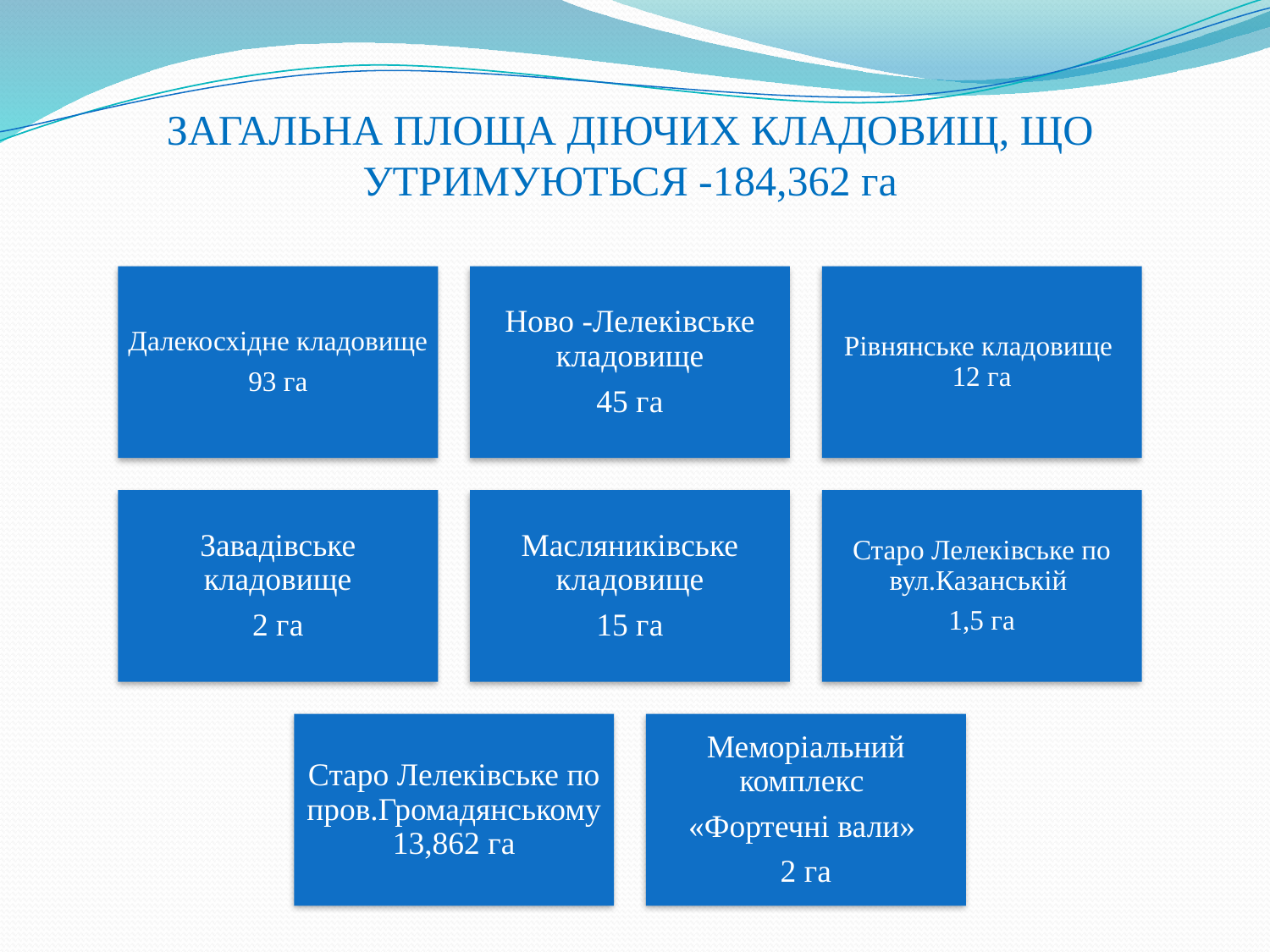

ЗАГАЛЬНА ПЛОЩА ДІЮЧИХ КЛАДОВИЩ, ЩО УТРИМУЮТЬСЯ -184,362 га
Далекосхідне кладовище
93 га
Ново -Лелеківське кладовище
45 га
Рівнянське кладовище  12 га
Завадівське кладовище
2 га
Масляниківське кладовище
15 га
Старо Лелеківське по вул.Казанській
1,5 га
Старо Лелеківське по пров.Громадянському 13,862 га
Меморіальний комплекс
«Фортечні вали»
2 га